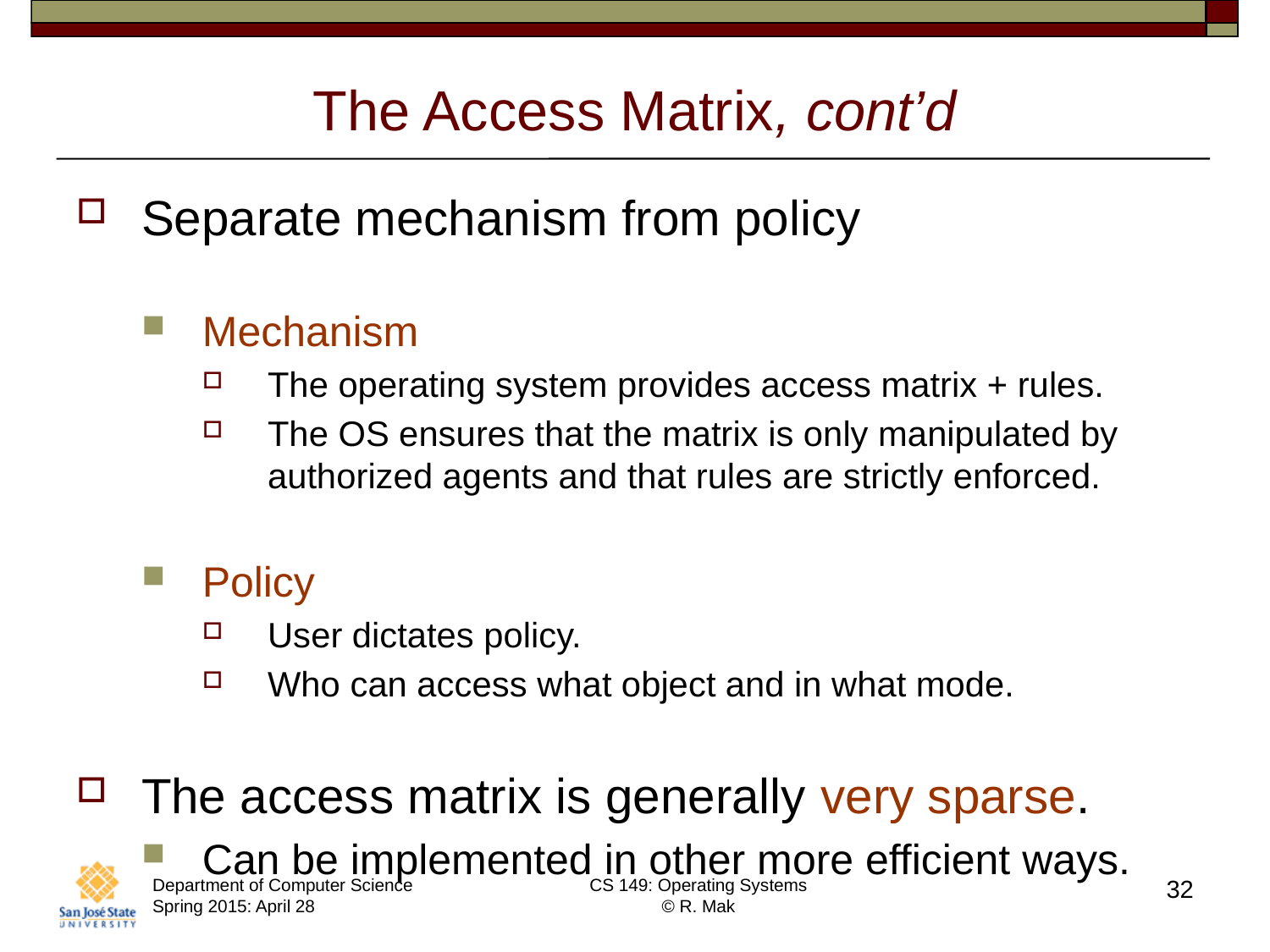

# The Access Matrix, cont’d
Separate mechanism from policy

Mechanism
The operating system provides access matrix + rules.
The OS ensures that the matrix is only manipulated by
authorized agents and that rules are strictly enforced.

Policy
User dictates policy.
Who can access what object and in what mode.

The access matrix is generally very sparse.
Can be implemented in other more efficient ways.
Department of Computer Science Spring 2015: April 28
CS 149: Operating Systems
© R. Mak
32